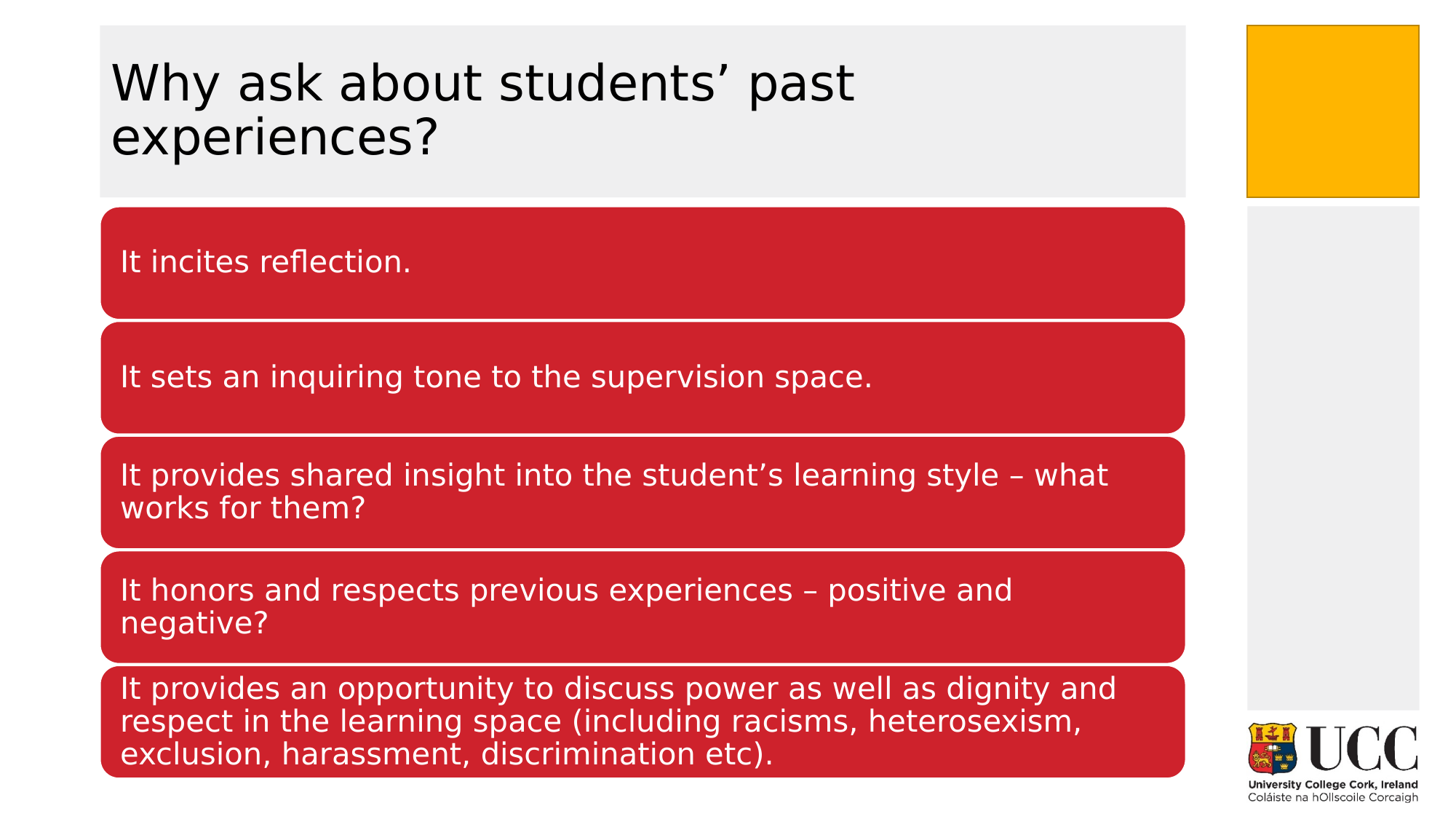

# Why ask about students’ past experiences?
It incites reflection.
It sets an inquiring tone to the supervision space.
It provides shared insight into the student’s learning style – what works for them?
It honors and respects previous experiences – positive and negative?
It provides an opportunity to discuss power as well as dignity and respect in the learning space (including racisms, heterosexism, exclusion, harassment, discrimination etc).